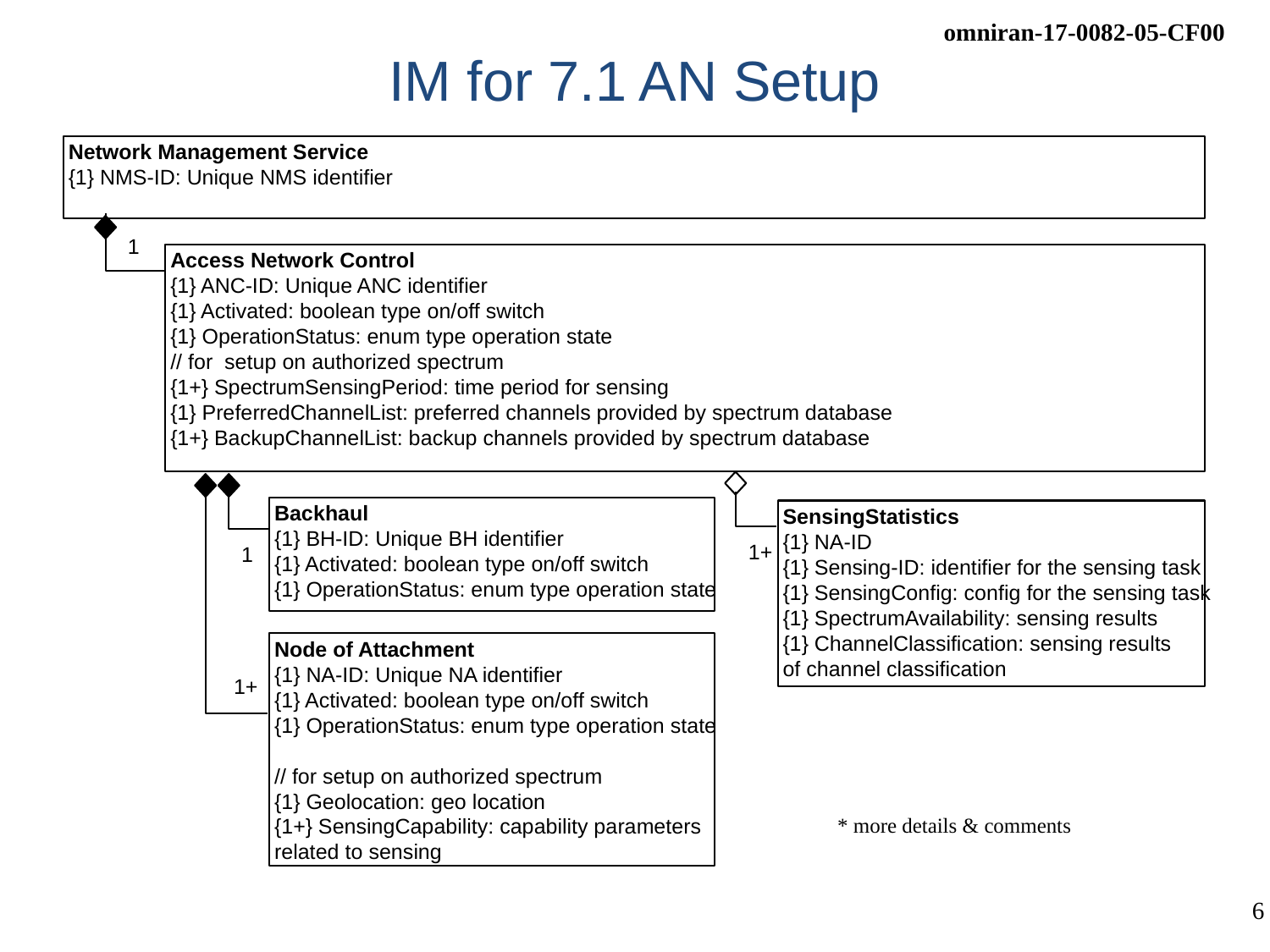

# IM for 7.1 AN Setup
Network Management Service
{1} NMS-ID: Unique NMS identifier

1
Access Network Control
{1} ANC-ID: Unique ANC identifier
{1} Activated: boolean type on/off switch
{1} OperationStatus: enum type operation state
// for  setup on authorized spectrum
{1+} SpectrumSensingPeriod: time period for sensing
{1} PreferredChannelList: preferred channels provided by spectrum database
{1+} BackupChannelList: backup channels provided by spectrum database

Backhaul
{1} BH-ID: Unique BH identifier
{1} Activated: boolean type on/off switch
{1} OperationStatus: enum type operation state
SensingStatistics
{1} NA-ID
{1} Sensing-ID: identifier for the sensing task
{1} SensingConfig: config for the sensing task
{1} SpectrumAvailability: sensing results
{1} ChannelClassification: sensing results
of channel classification
1+
1
Node of Attachment
{1} NA-ID: Unique NA identifier
{1} Activated: boolean type on/off switch
{1} OperationStatus: enum type operation state

// for setup on authorized spectrum
{1} Geolocation: geo location
{1+} SensingCapability: capability parameters
related to sensing
1+
* more details & comments